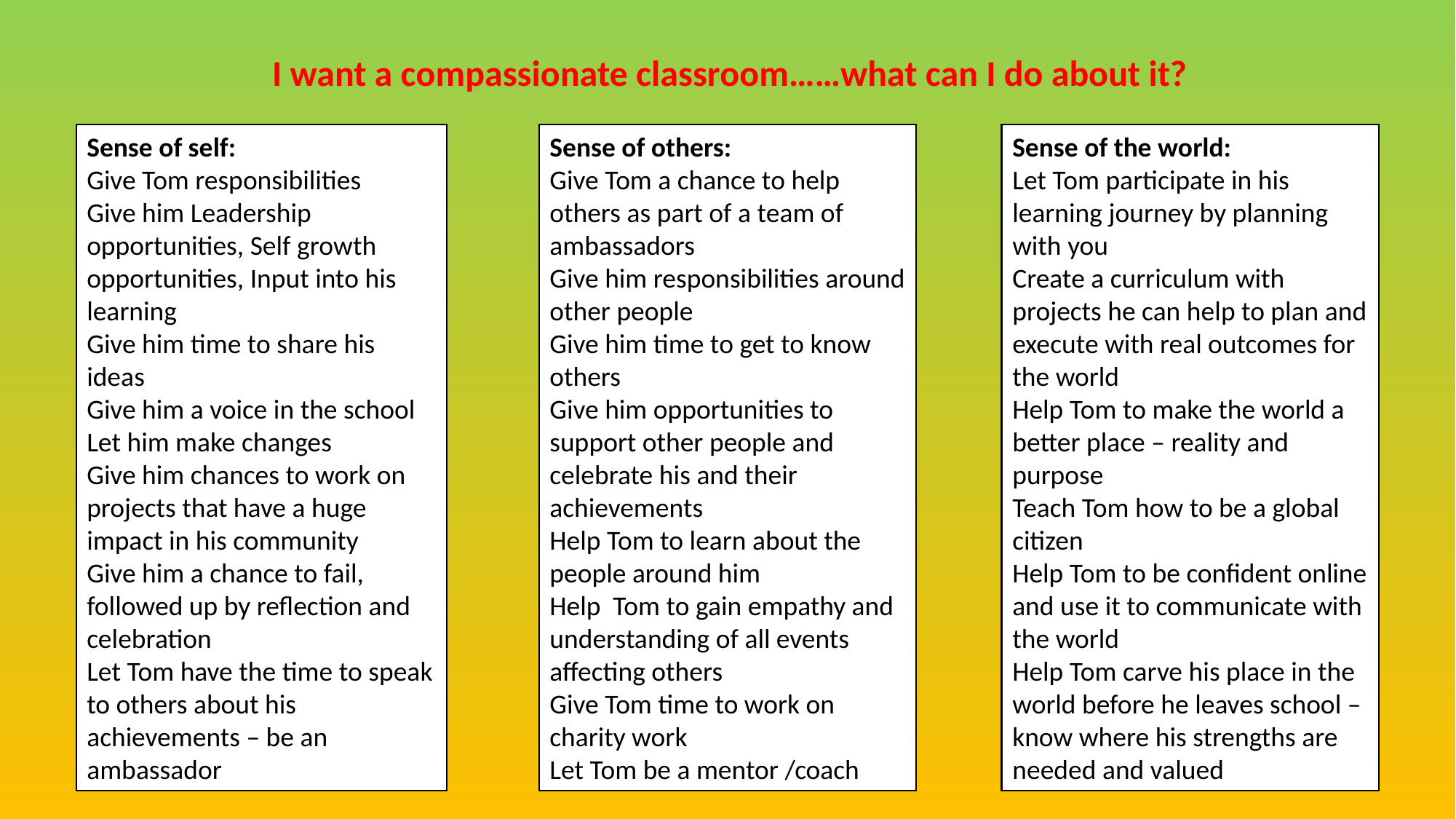

I want a compassionate classroom……what can I do about it?
Sense of others:
Give Tom a chance to help others as part of a team of ambassadors
Give him responsibilities around other people
Give him time to get to know others
Give him opportunities to support other people and celebrate his and their achievements
Help Tom to learn about the people around him
Help  Tom to gain empathy and understanding of all events affecting others
Give Tom time to work on charity work
Let Tom be a mentor /coach
Sense of the world:
Let Tom participate in his learning journey by planning with you
Create a curriculum with projects he can help to plan and execute with real outcomes for the world
Help Tom to make the world a better place – reality and purpose
Teach Tom how to be a global citizen
Help Tom to be confident online and use it to communicate with the world
Help Tom carve his place in the world before he leaves school – know where his strengths are needed and valued
Sense of self:
Give Tom responsibilities
Give him Leadership opportunities, Self growth opportunities, Input into his learning
Give him time to share his ideas
Give him a voice in the school
Let him make changes
Give him chances to work on projects that have a huge impact in his community
Give him a chance to fail, followed up by reflection and celebration
Let Tom have the time to speak to others about his achievements – be an ambassador